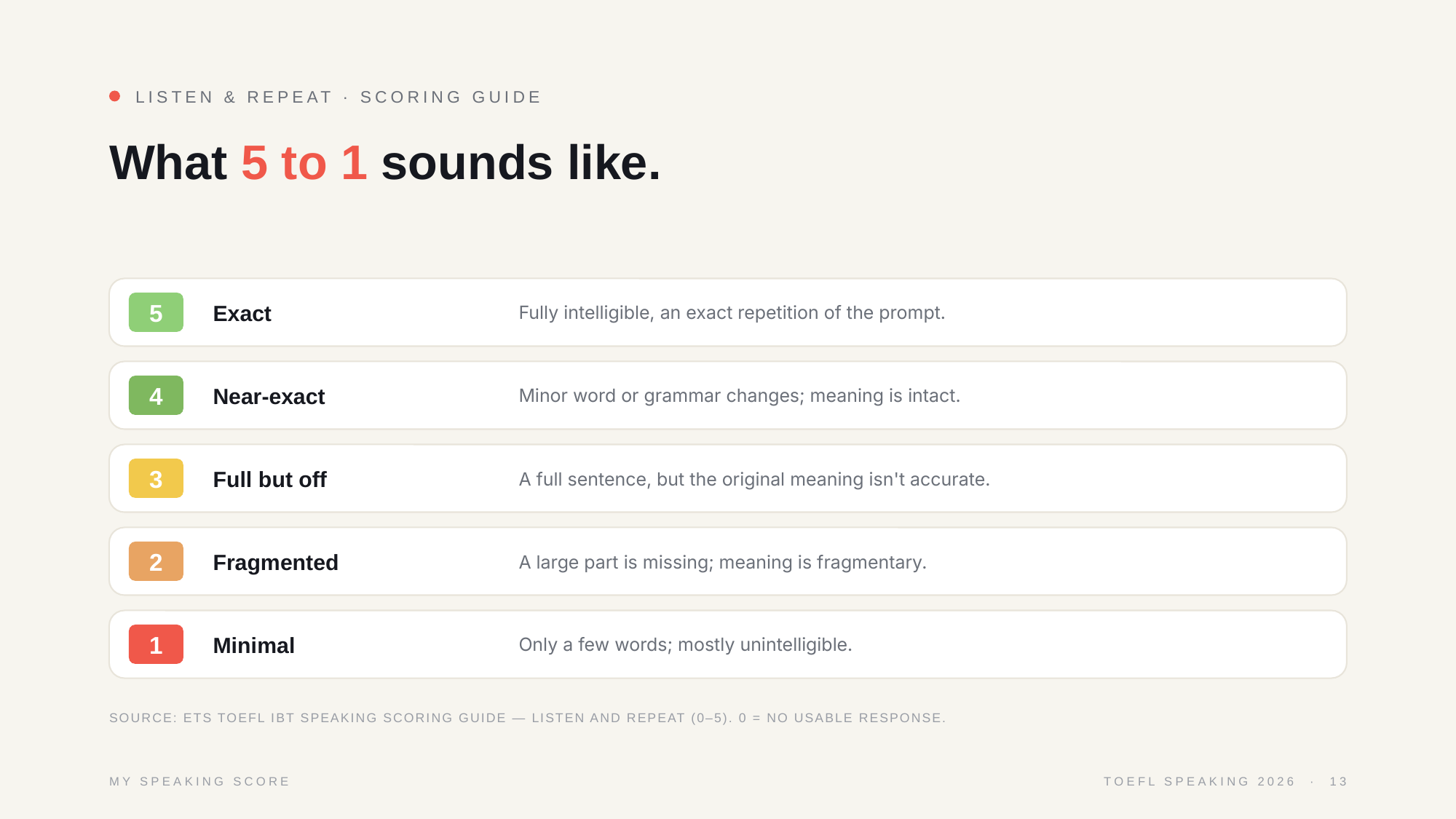

LISTEN & REPEAT · SCORING GUIDE

What 5 to 1 sounds like.

Exact
Fully intelligible, an exact repetition of the prompt.

5

Near-exact
Minor word or grammar changes; meaning is intact.

4

Full but off
A full sentence, but the original meaning isn't accurate.

3

Fragmented
A large part is missing; meaning is fragmentary.

2

Minimal
Only a few words; mostly unintelligible.

1
SOURCE: ETS TOEFL IBT SPEAKING SCORING GUIDE — LISTEN AND REPEAT (0–5). 0 = NO USABLE RESPONSE.
MY SPEAKING SCORE
TOEFL SPEAKING 2026  ·  13